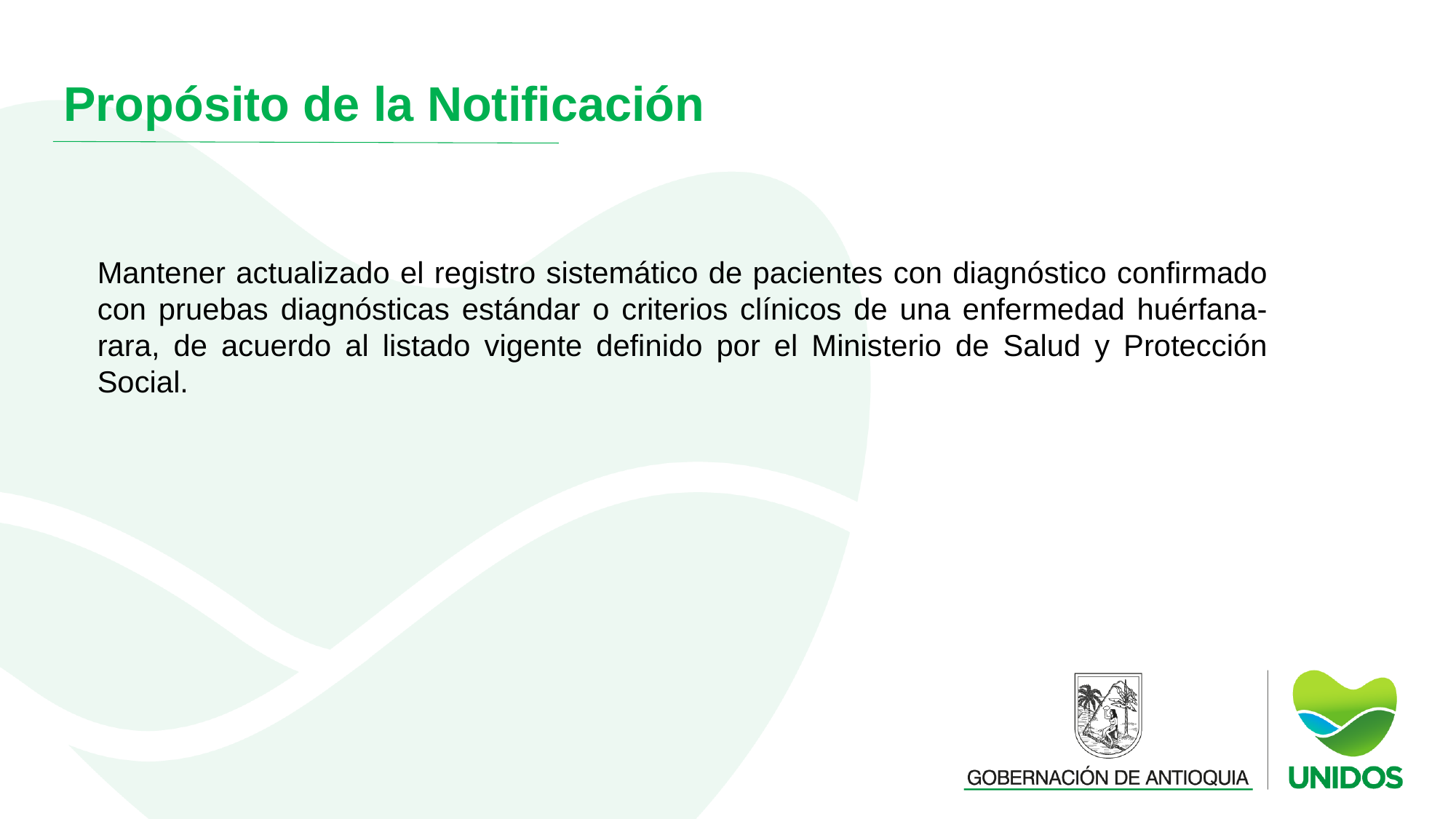

Propósito de la Notificación
Mantener actualizado el registro sistemático de pacientes con diagnóstico confirmado con pruebas diagnósticas estándar o criterios clínicos de una enfermedad huérfana-rara, de acuerdo al listado vigente definido por el Ministerio de Salud y Protección Social.